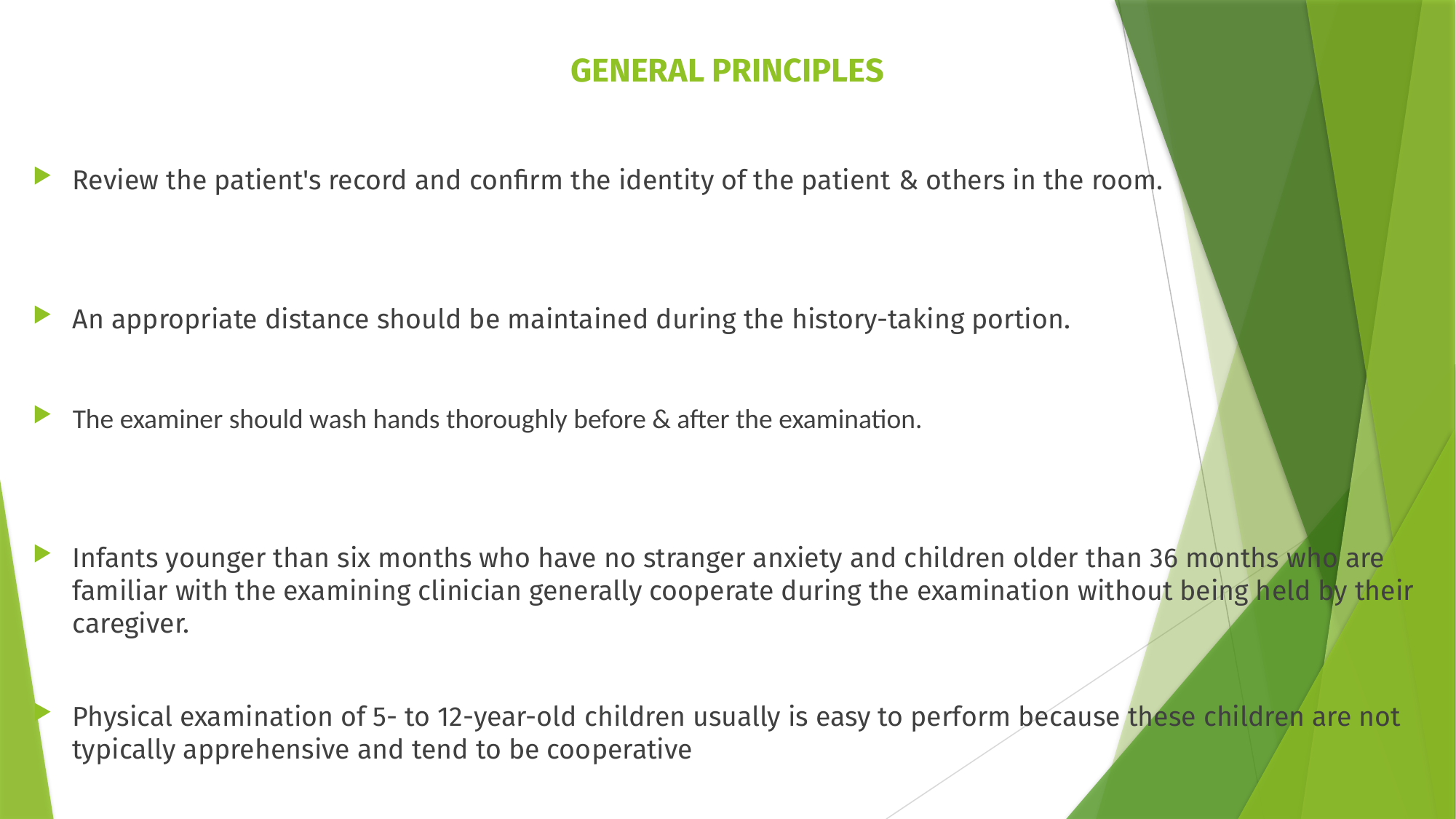

# GENERAL PRINCIPLES

Review the patient's record and confirm the identity of the patient & others in the room.

An appropriate distance should be maintained during the history-taking portion.

The examiner should wash hands thoroughly before & after the examination.

Infants younger than six months who have no stranger anxiety and children older than 36 months who are familiar with the examining clinician generally cooperate during the examination without being held by their caregiver.

Physical examination of 5- to 12-year-old children usually is easy to perform because these children are not typically apprehensive and tend to be cooperative